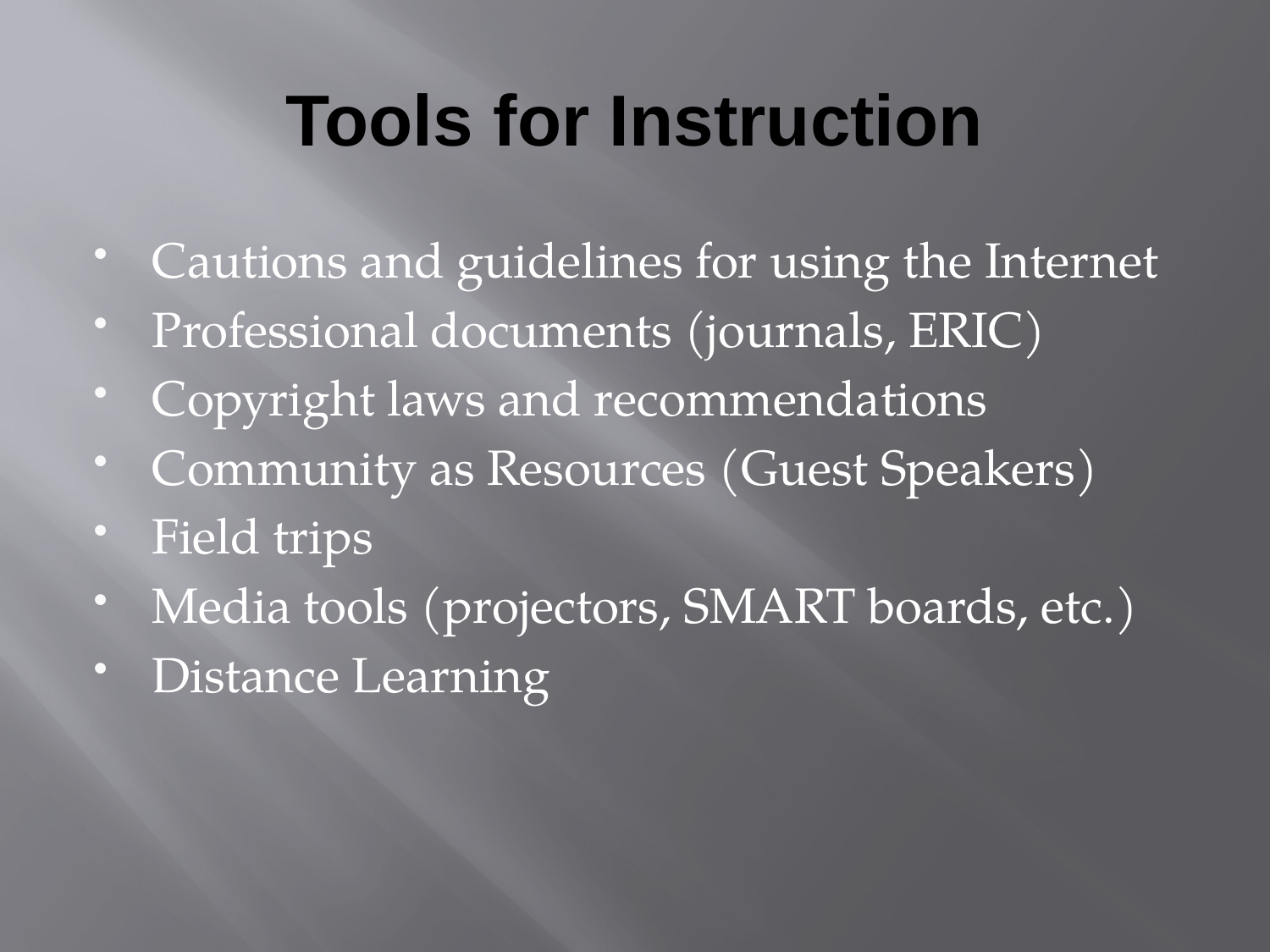

# Tools for Instruction
Cautions and guidelines for using the Internet
Professional documents (journals, ERIC)
Copyright laws and recommendations
Community as Resources (Guest Speakers)
Field trips
Media tools (projectors, SMART boards, etc.)
Distance Learning